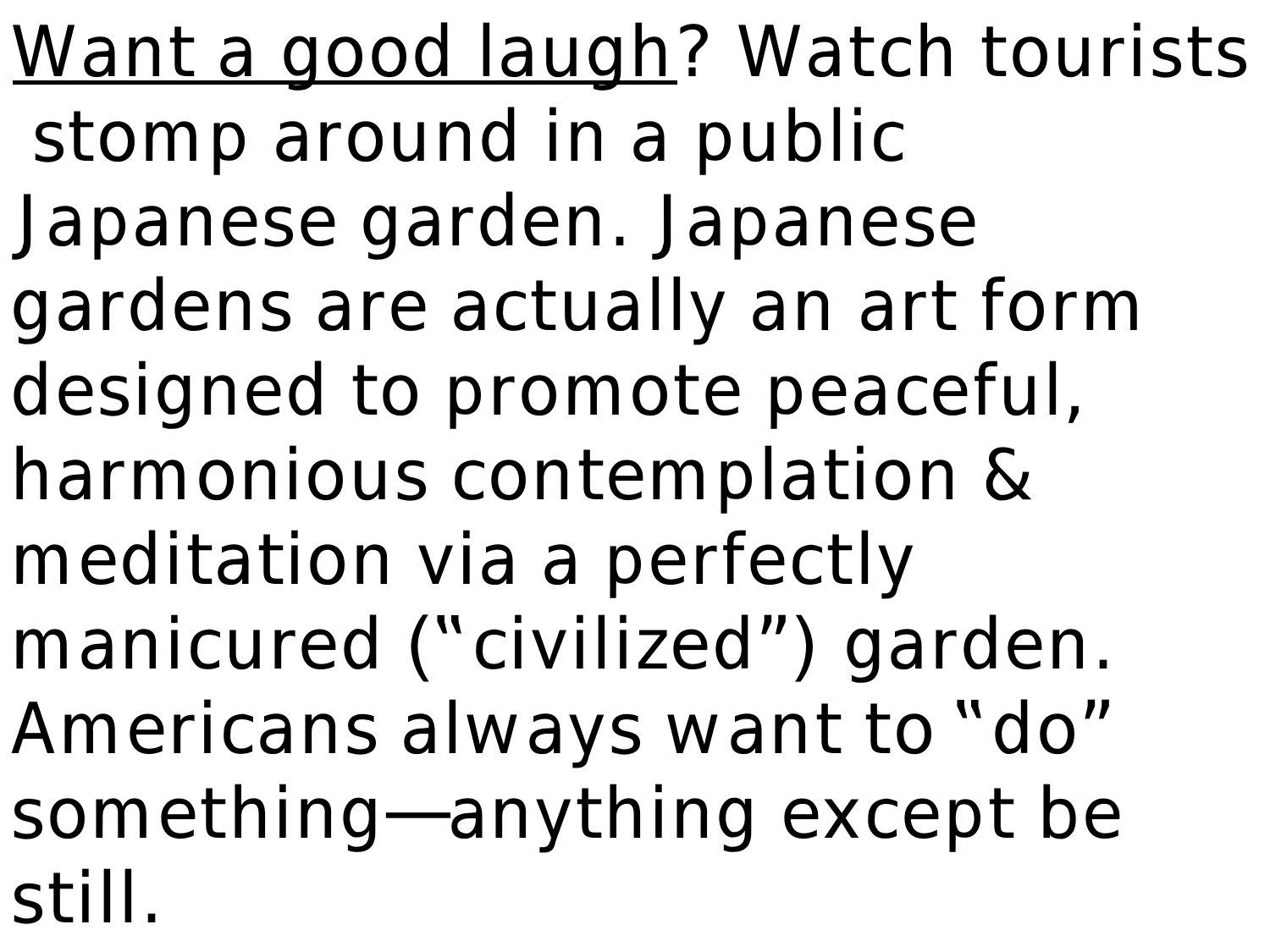

Want a good laugh? Watch tourists  stomp around in a public Japanese garden. Japanese gardens are actually an art form designed to promote peaceful, harmonious contemplation & meditation via a perfectly manicured (“civilized”) garden.  Americans always want to “do” something—anything except be still.